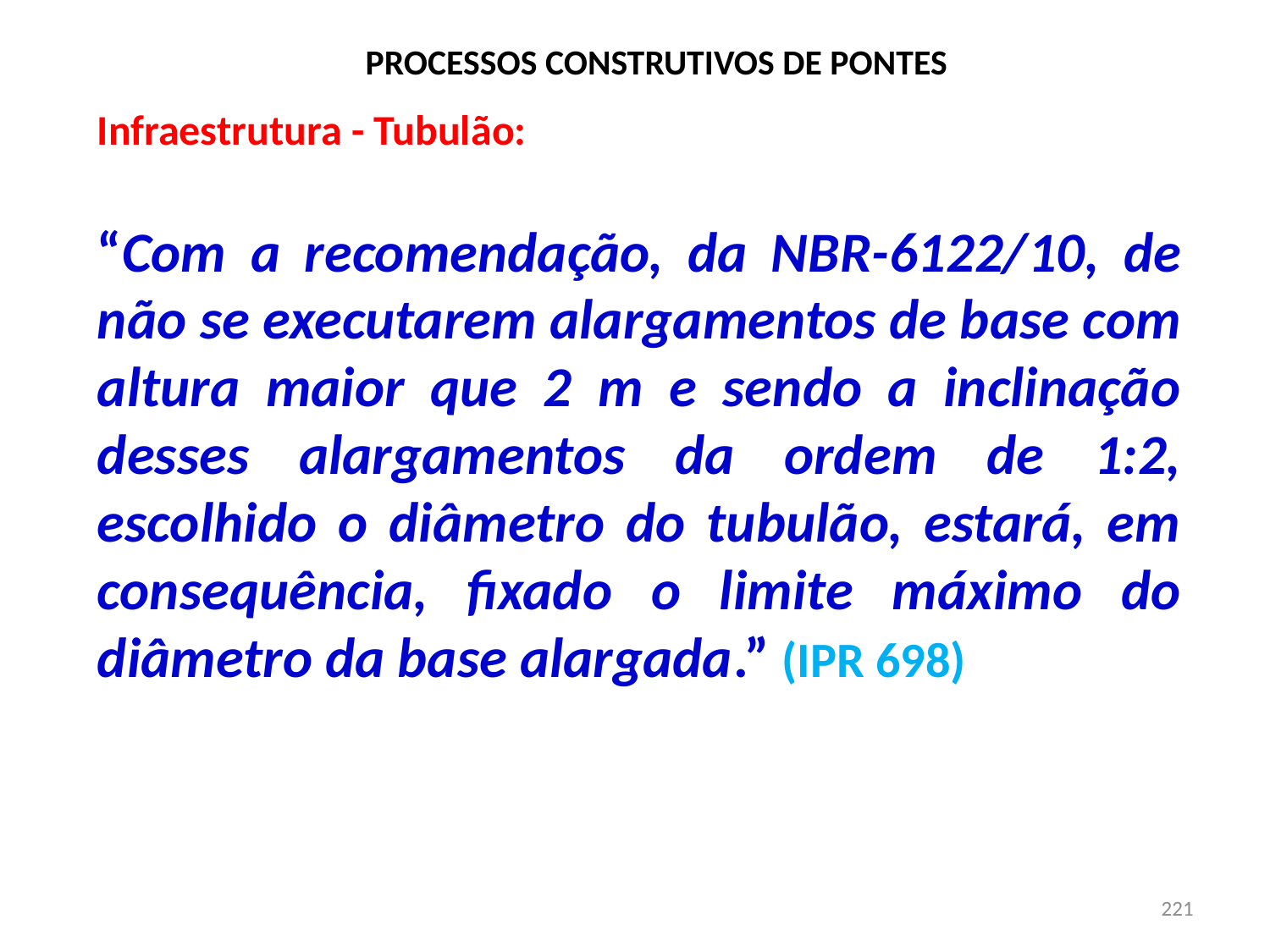

# PROCESSOS CONSTRUTIVOS DE PONTES
Infraestrutura - Tubulão:

“Com a recomendação, da NBR-6122/10, de não se executarem alargamentos de base com altura maior que 2 m e sendo a inclinação desses alargamentos da ordem de 1:2, escolhido o diâmetro do tubulão, estará, em consequência, fixado o limite máximo do diâmetro da base alargada.” (IPR 698)
221